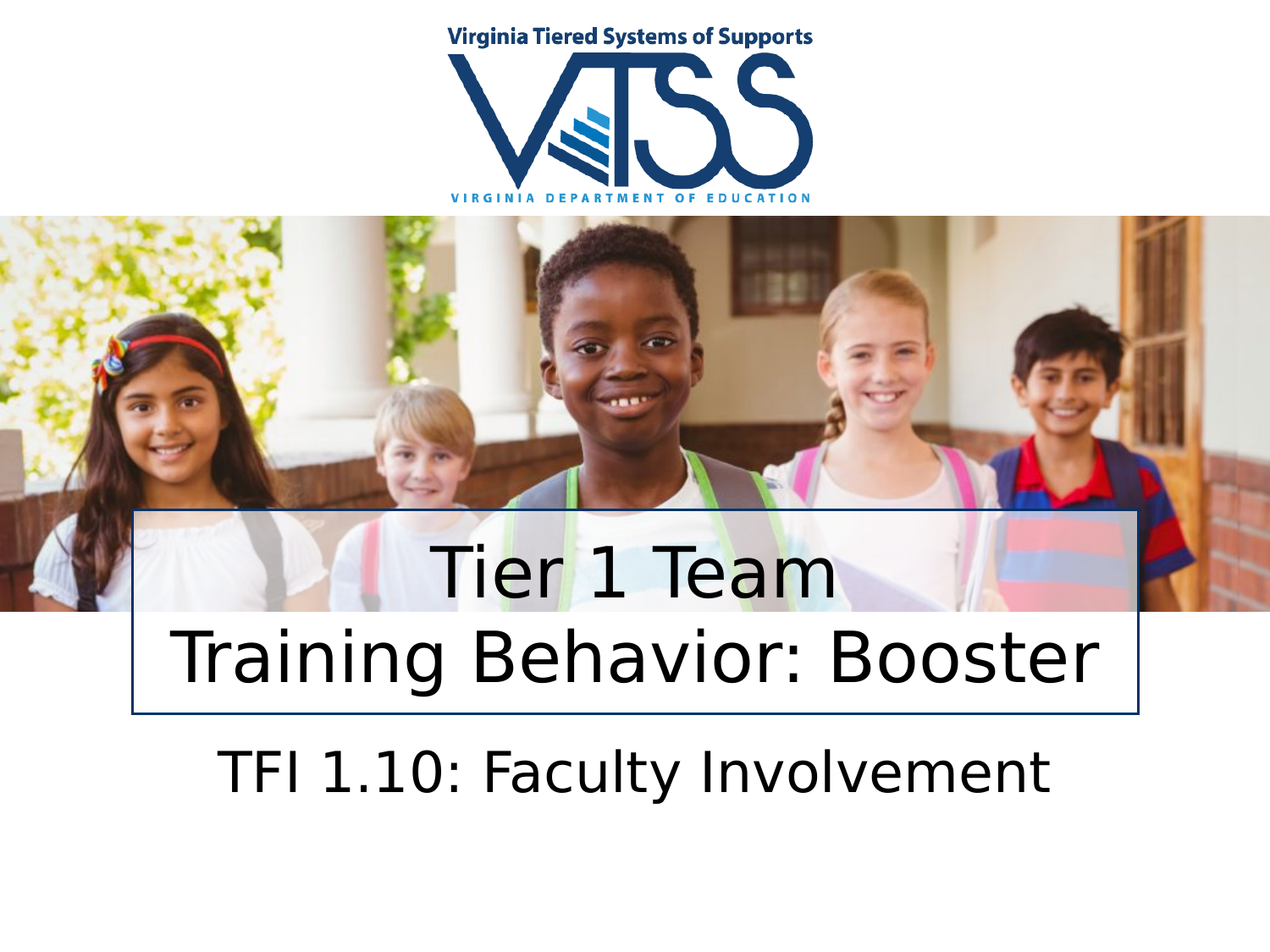

# Tier 1 Team Training Behavior: Booster
TFI 1.10: Faculty Involvement